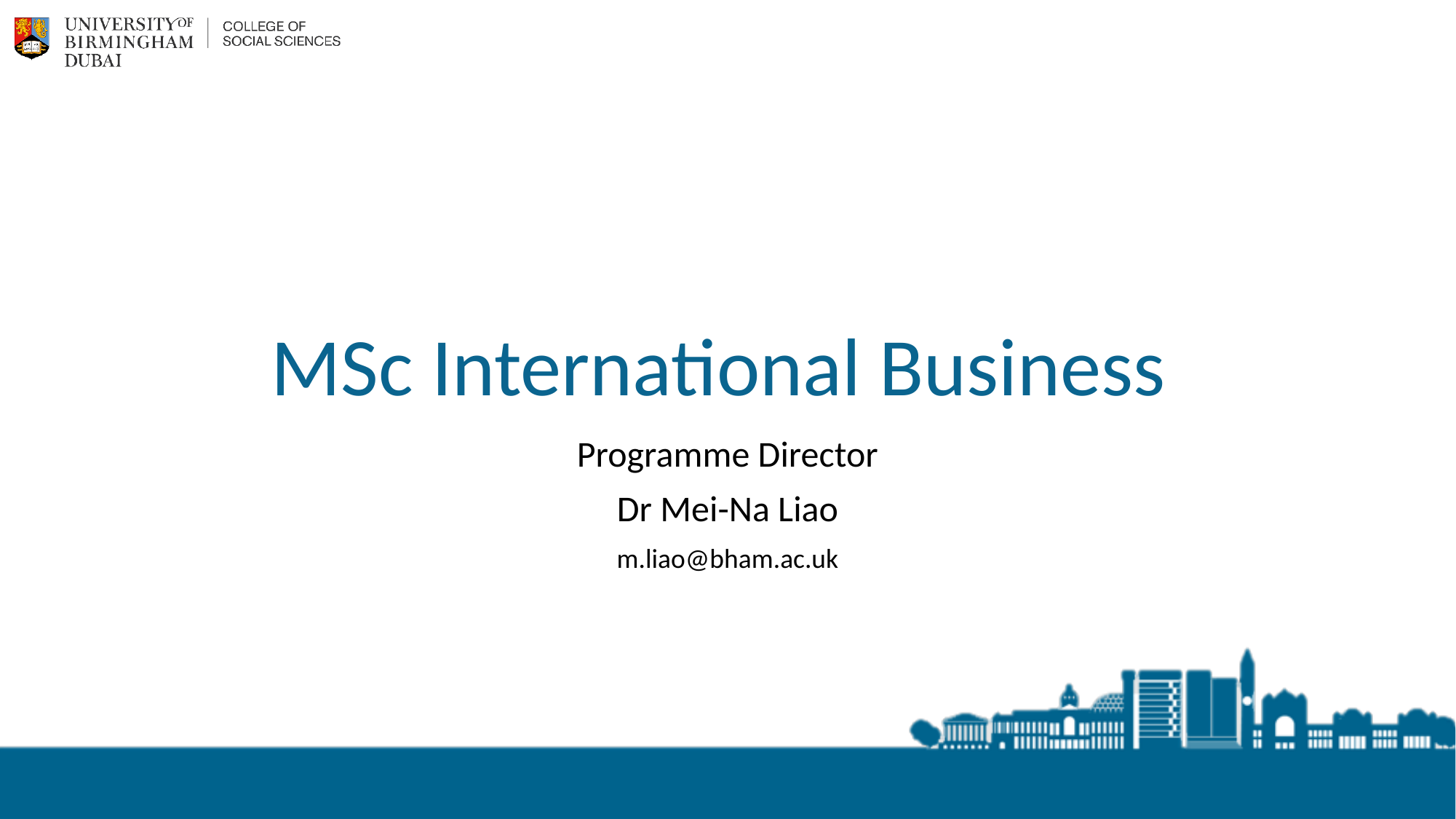

# MSc International Business
Programme Director
Dr Mei-Na Liao
m.liao@bham.ac.uk